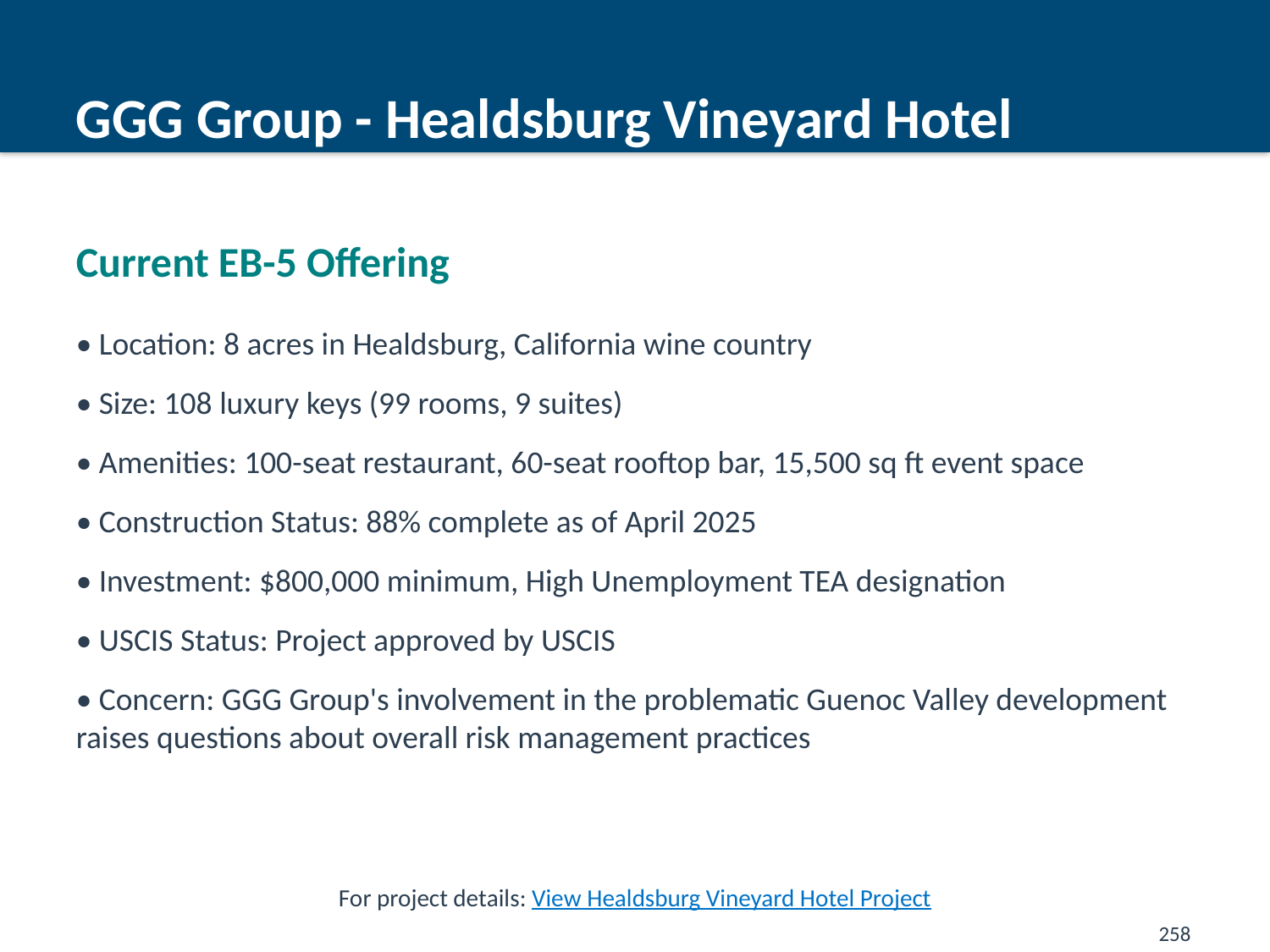

GGG Group - Healdsburg Vineyard Hotel
#

Current EB-5 Offering

• Location: 8 acres in Healdsburg, California wine country
• Size: 108 luxury keys (99 rooms, 9 suites)
• Amenities: 100-seat restaurant, 60-seat rooftop bar, 15,500 sq ft event space
• Construction Status: 88% complete as of April 2025
• Investment: $800,000 minimum, High Unemployment TEA designation
• USCIS Status: Project approved by USCIS
• Concern: GGG Group's involvement in the problematic Guenoc Valley development raises questions about overall risk management practices

For project details: View Healdsburg Vineyard Hotel Project

258